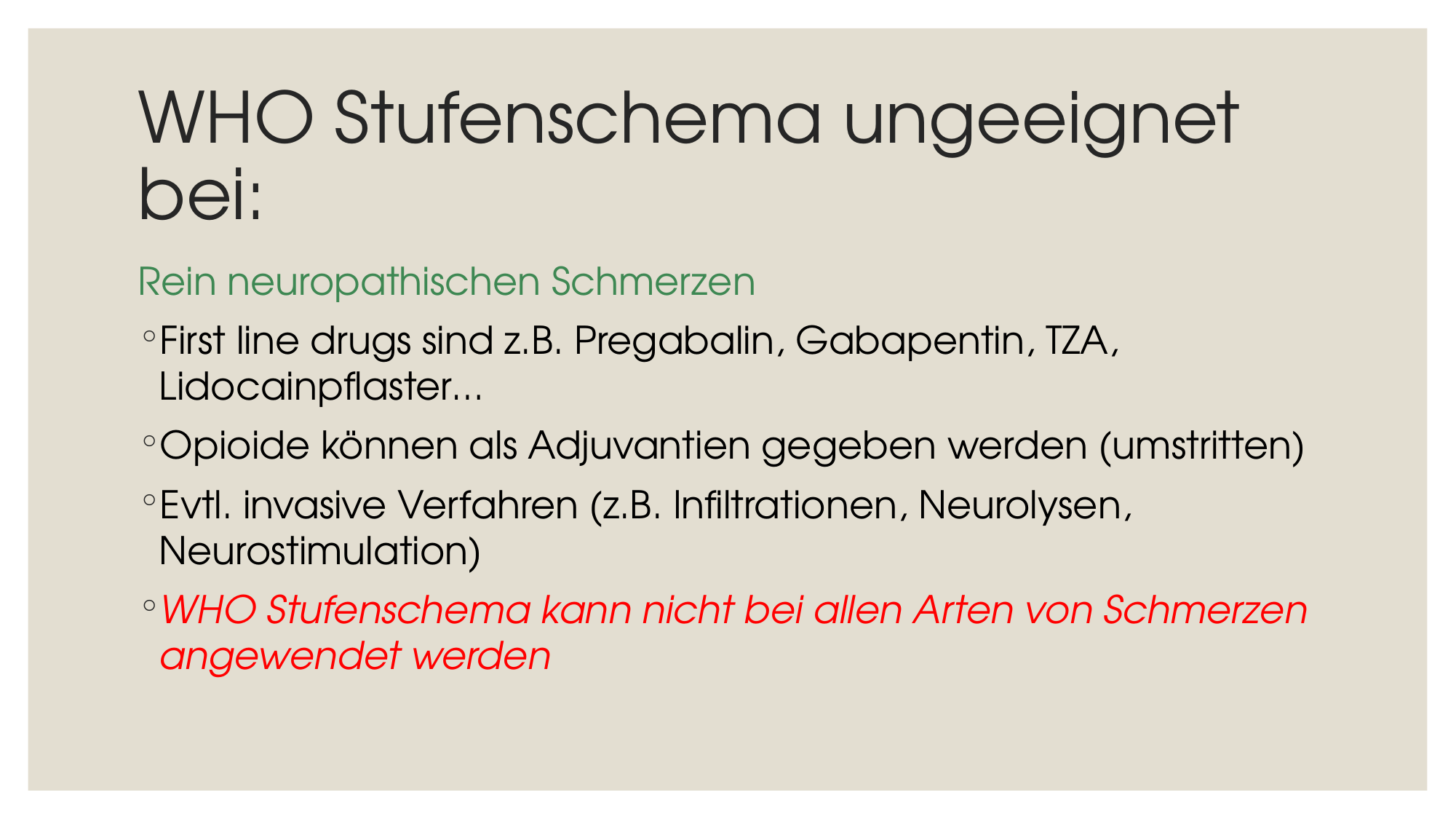

# WHO Stufenschema ungeeignet bei:
Rein neuropathischen Schmerzen
First line drugs sind z.B. Pregabalin, Gabapentin, TZA, Lidocainpflaster…
Opioide können als Adjuvantien gegeben werden (umstritten)
Evtl. invasive Verfahren (z.B. Infiltrationen, Neurolysen, Neurostimulation)
WHO Stufenschema kann nicht bei allen Arten von Schmerzen angewendet werden